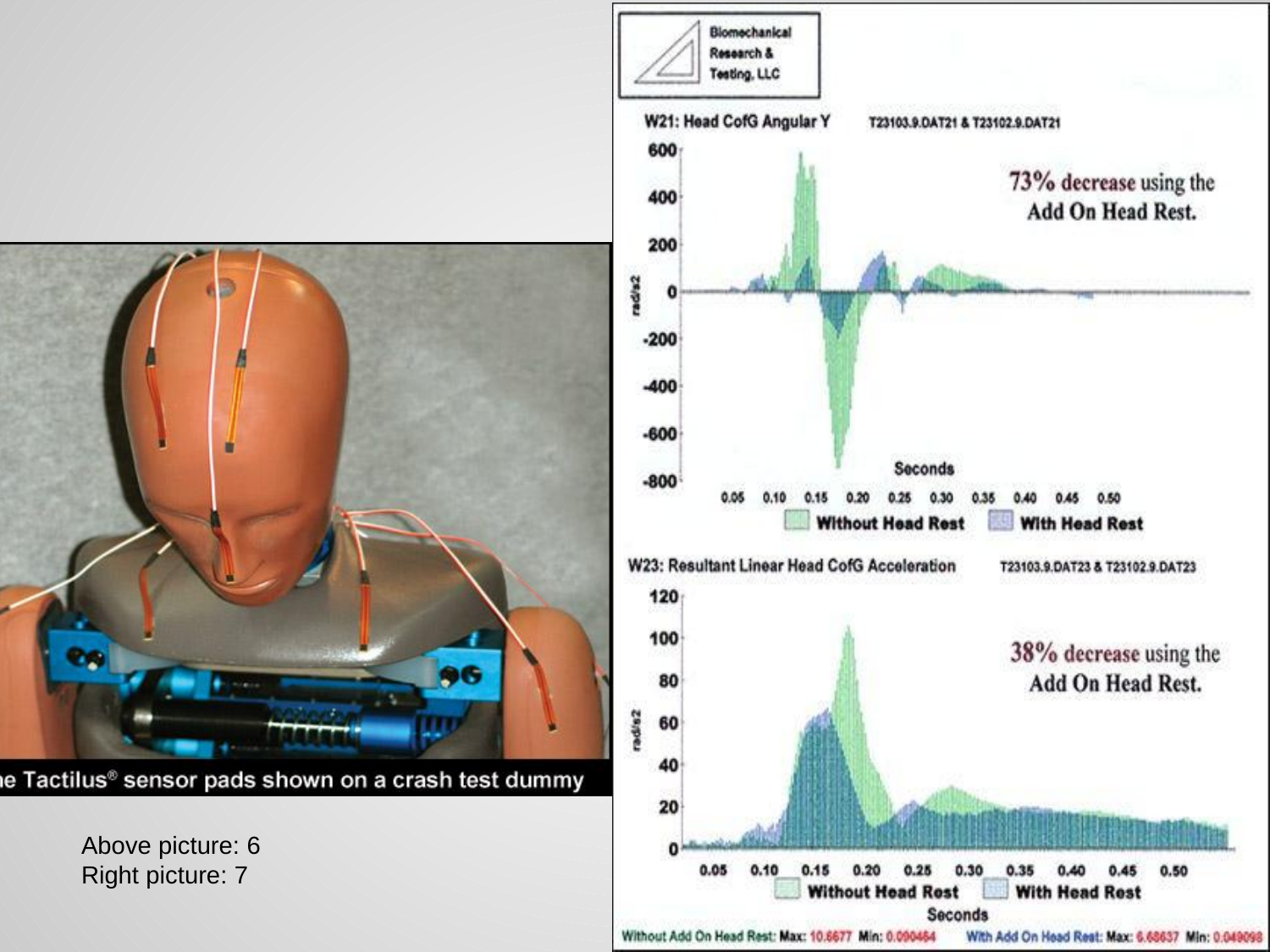

#

Above picture: 6
Right picture: 7